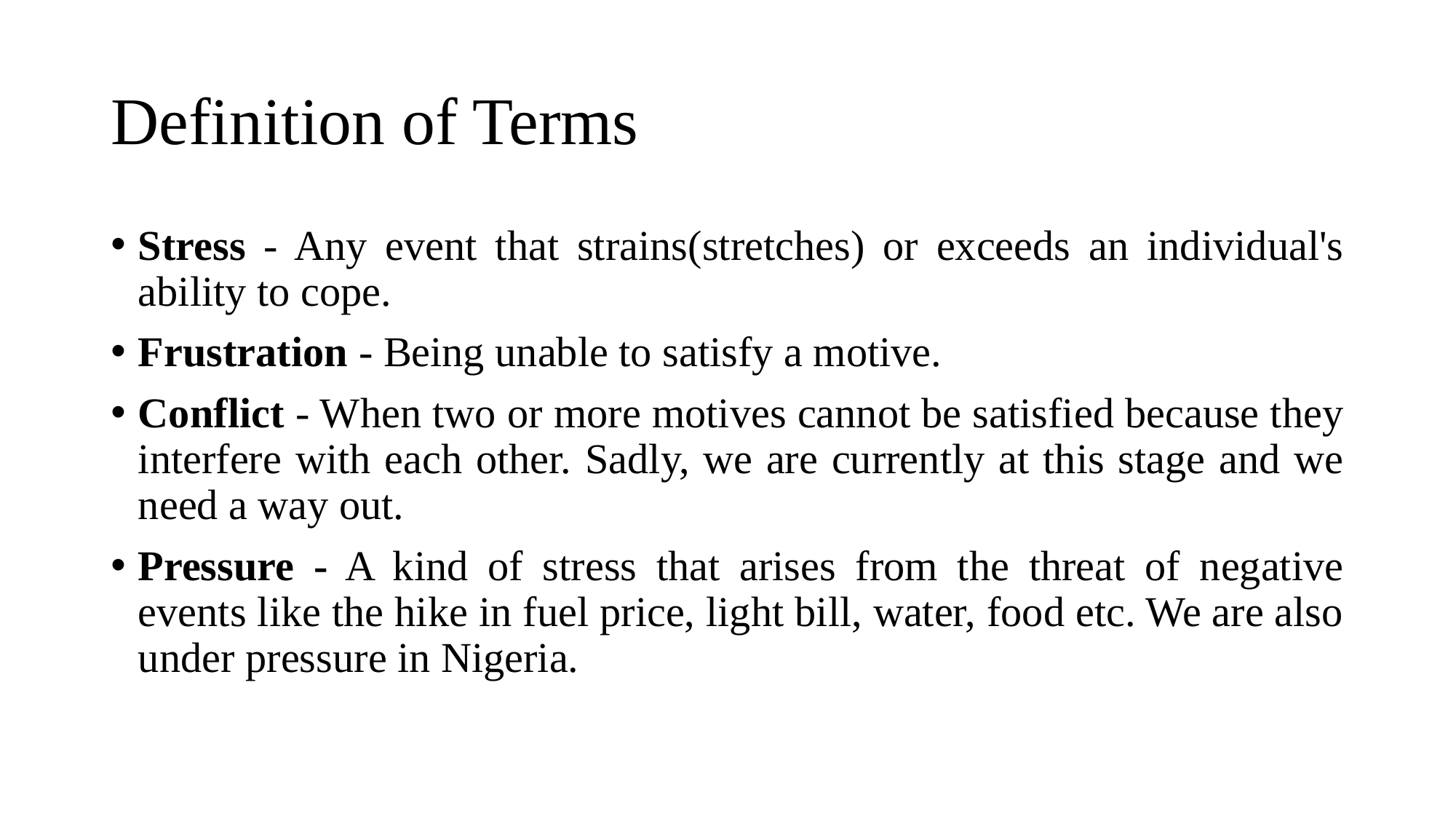

# Definition of Terms
Stress - Any event that strains(stretches) or exceeds an individual's ability to cope.
Frustration - Being unable to satisfy a motive.
Conflict - When two or more motives cannot be satisfied because they interfere with each other. Sadly, we are currently at this stage and we need a way out.
Pressure - A kind of stress that arises from the threat of negative events like the hike in fuel price, light bill, water, food etc. We are also under pressure in Nigeria.